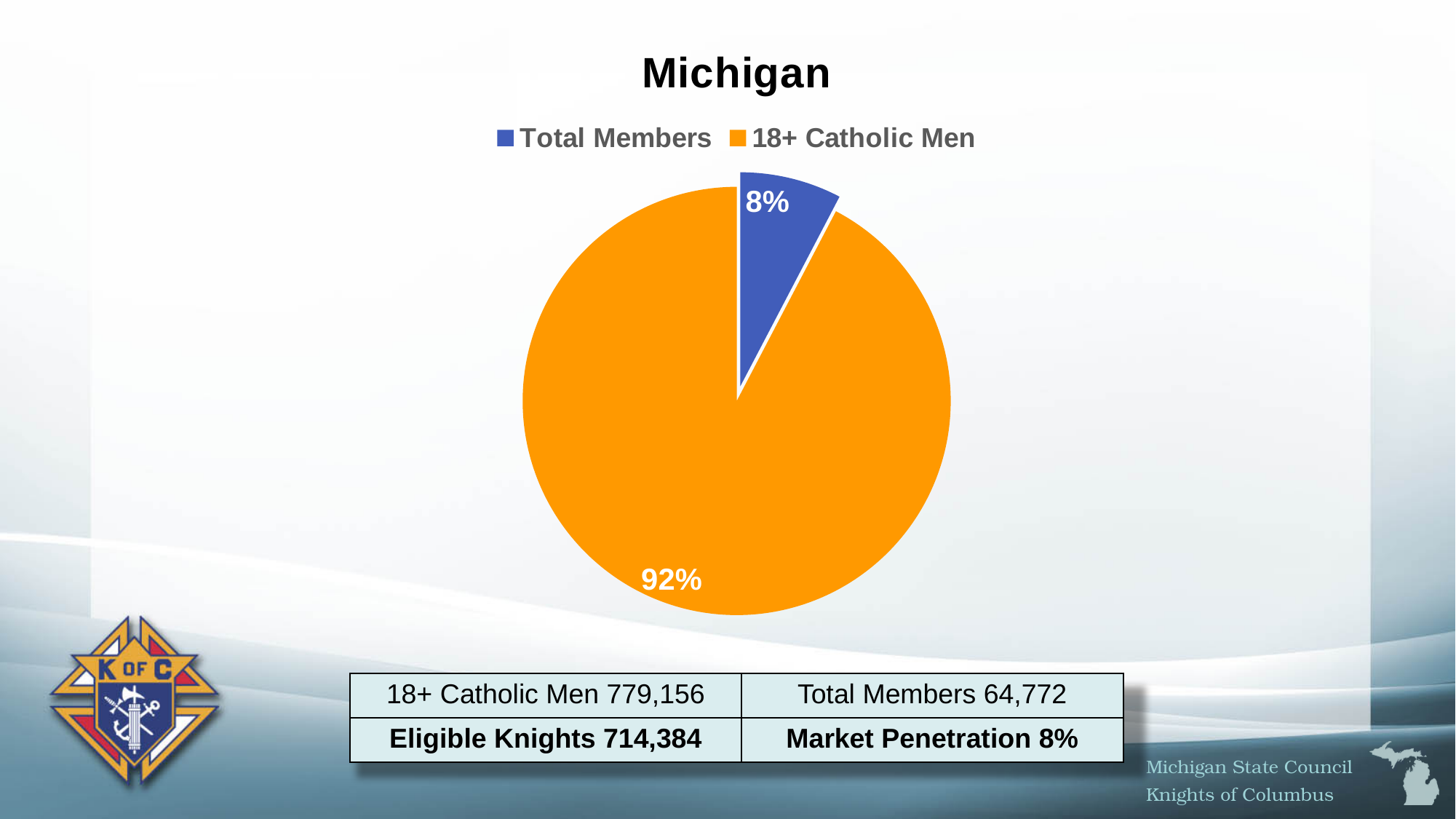

### Chart:

| Category | Michigan |
|---|---|
| Total Members | 64772.0 |
| 18+ Catholic Men | 779156.0 |
| 18+ Catholic Men 779,156 | Total Members 64,772 |
| --- | --- |
| Eligible Knights 714,384 | Market Penetration 8% |